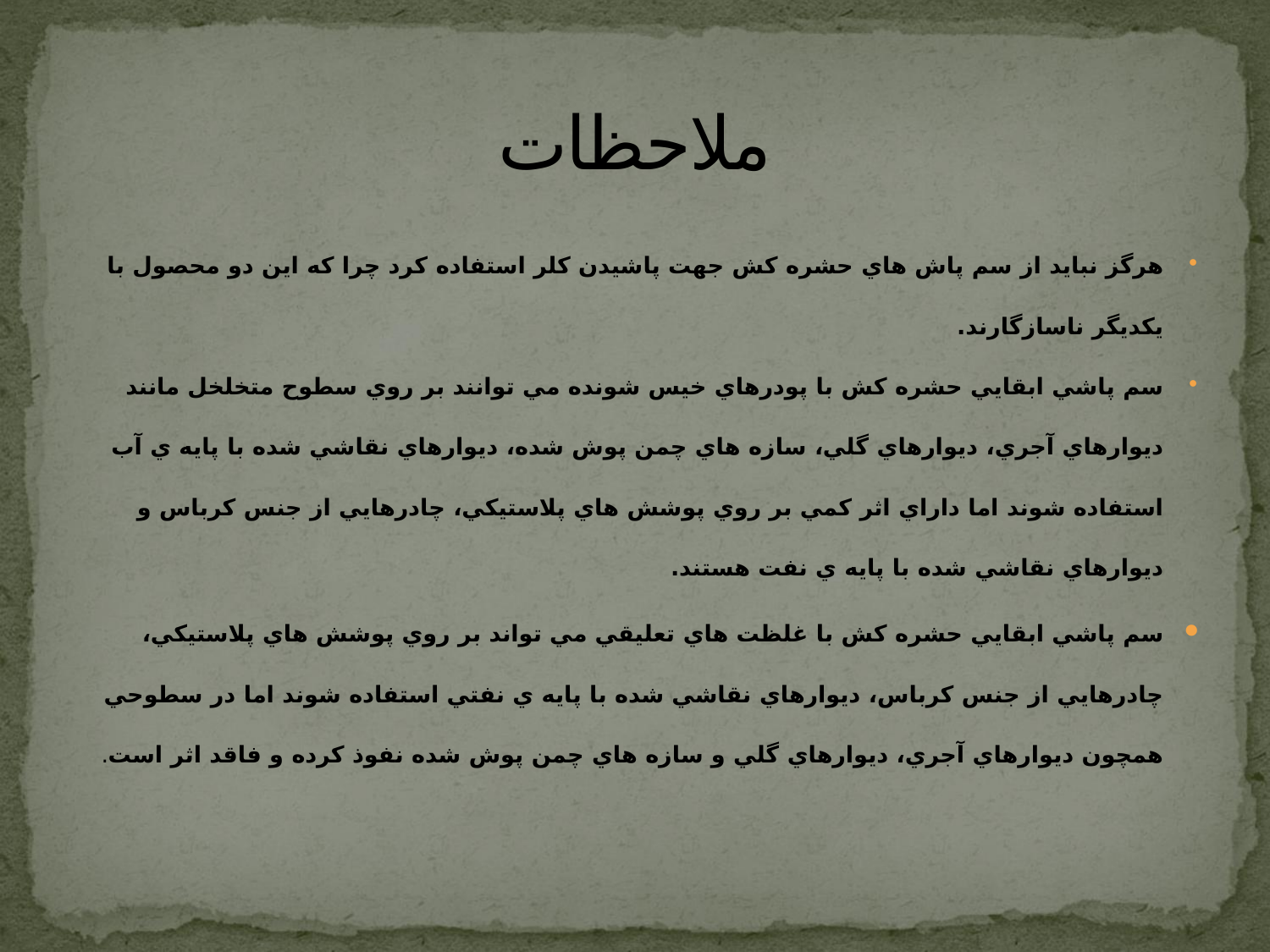

# ملاحظات
هرگز نبايد از سم پاش هاي حشره کش جهت پاشيدن کلر استفاده کرد چرا که اين دو محصول با يکديگر ناسازگارند.
سم پاشي ابقايي حشره کش با پودرهاي خيس شونده مي توانند بر روي سطوح متخلخل مانند ديوارهاي آجري، ديوارهاي گلي، سازه هاي چمن پوش شده، ديوارهاي نقاشي شده با پايه ي آب استفاده شوند اما داراي اثر کمي بر روي پوشش هاي پلاستيکي، چادرهايي از جنس کرباس و ديوارهاي نقاشي شده با پايه ي نفت هستند.
سم پاشي ابقايي حشره کش با غلظت هاي تعليقي مي تواند بر روي پوشش هاي پلاستيکي، چادرهايي از جنس کرباس، ديوارهاي نقاشي شده با پايه ي نفتي استفاده شوند اما در سطوحي همچون ديوارهاي آجري، ديوارهاي گلي و سازه هاي چمن پوش شده نفوذ کرده و فاقد اثر است.